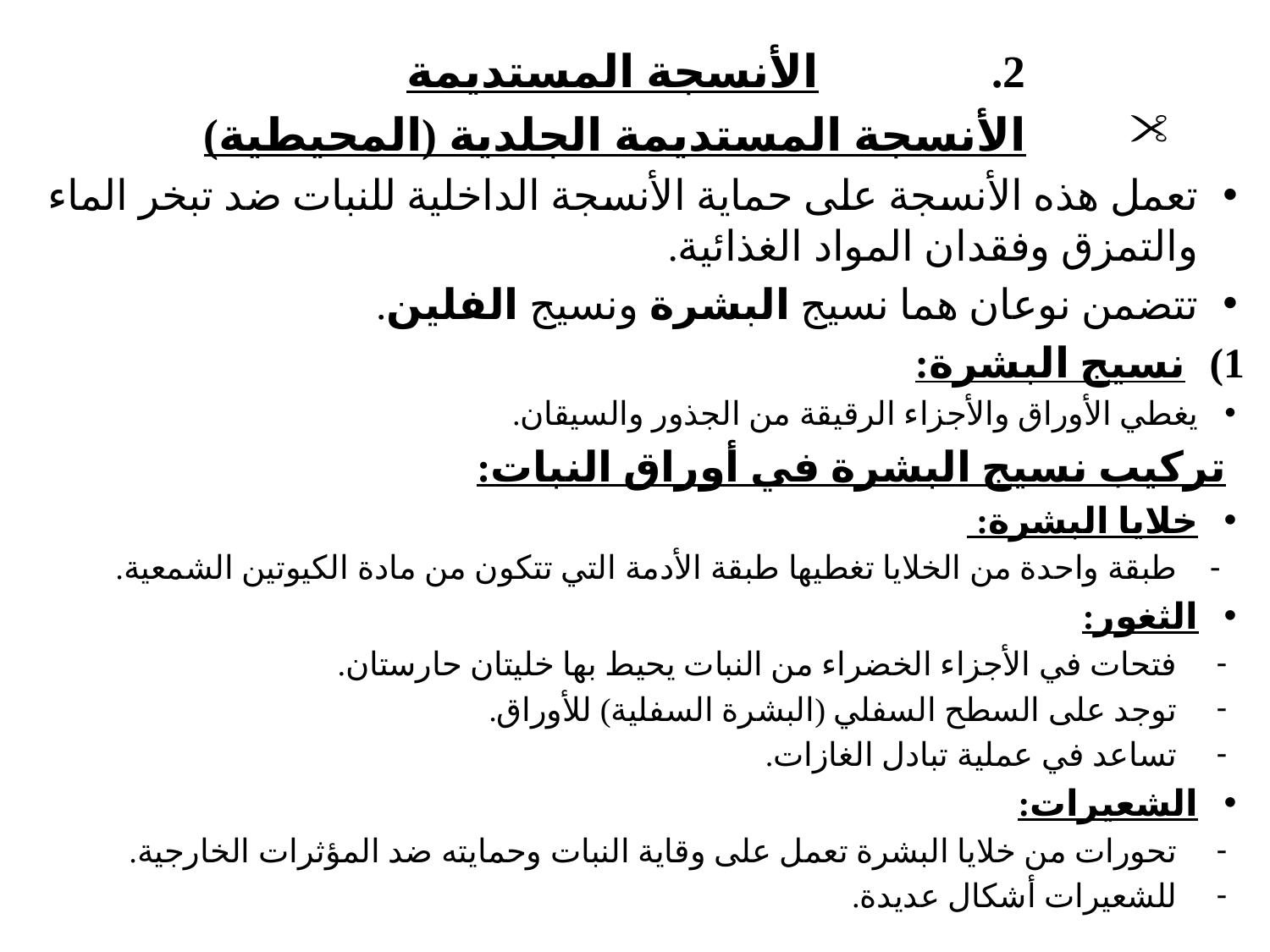

الأنسجة المستديمة
الأنسجة المستديمة الجلدية (المحيطية)
تعمل هذه الأنسجة على حماية الأنسجة الداخلية للنبات ضد تبخر الماء والتمزق وفقدان المواد الغذائية.
تتضمن نوعان هما نسيج البشرة ونسيج الفلين.
نسيج البشرة:
يغطي الأوراق والأجزاء الرقيقة من الجذور والسيقان.
تركيب نسيج البشرة في أوراق النبات:
خلايا البشرة:
طبقة واحدة من الخلايا تغطيها طبقة الأدمة التي تتكون من مادة الكيوتين الشمعية.
الثغور:
فتحات في الأجزاء الخضراء من النبات يحيط بها خليتان حارستان.
توجد على السطح السفلي (البشرة السفلية) للأوراق.
تساعد في عملية تبادل الغازات.
الشعيرات:
تحورات من خلايا البشرة تعمل على وقاية النبات وحمايته ضد المؤثرات الخارجية.
للشعيرات أشكال عديدة.